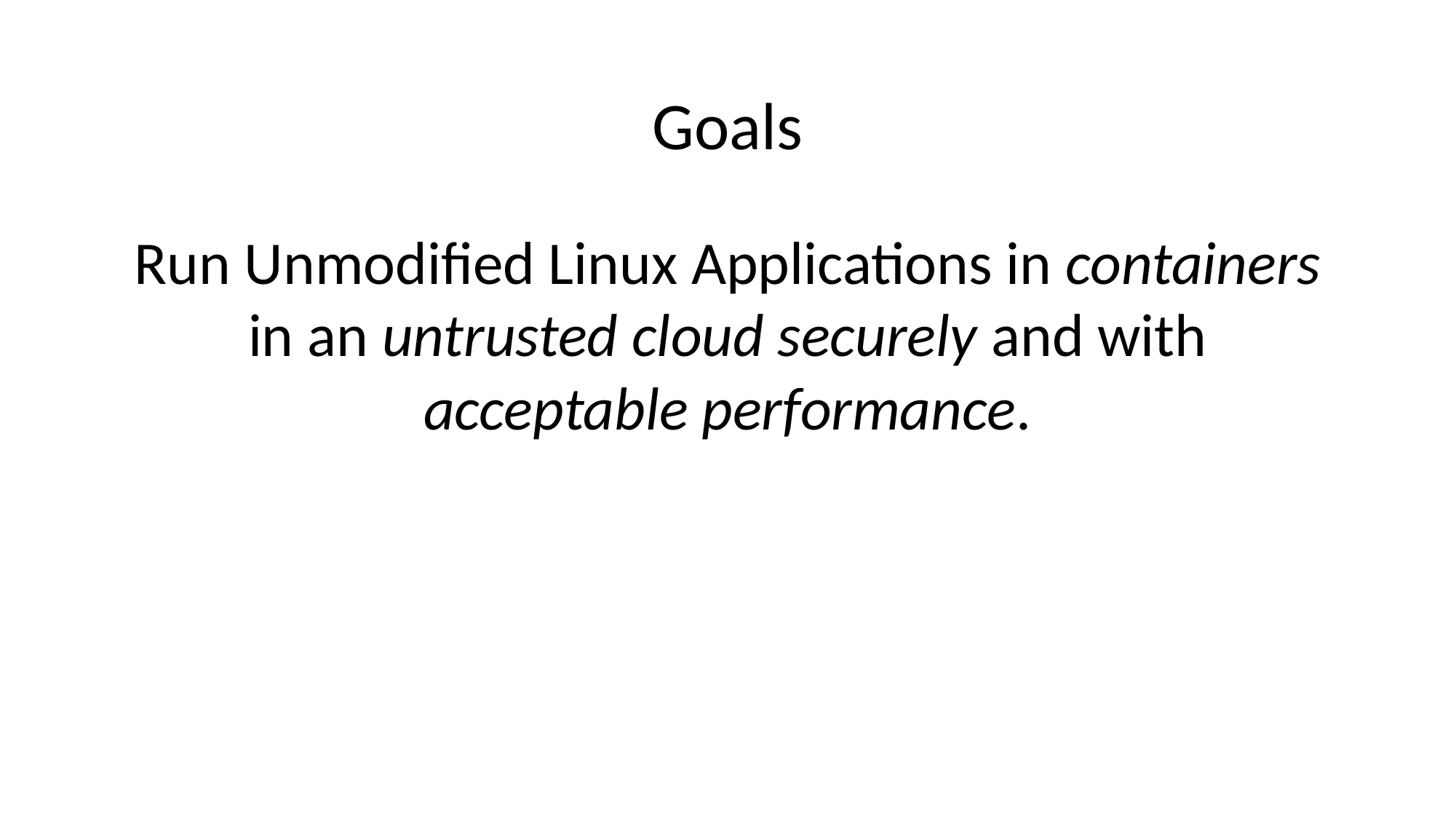

Goals
Run Unmodified Linux Applications in containers in an untrusted cloud securely and with acceptable performance.